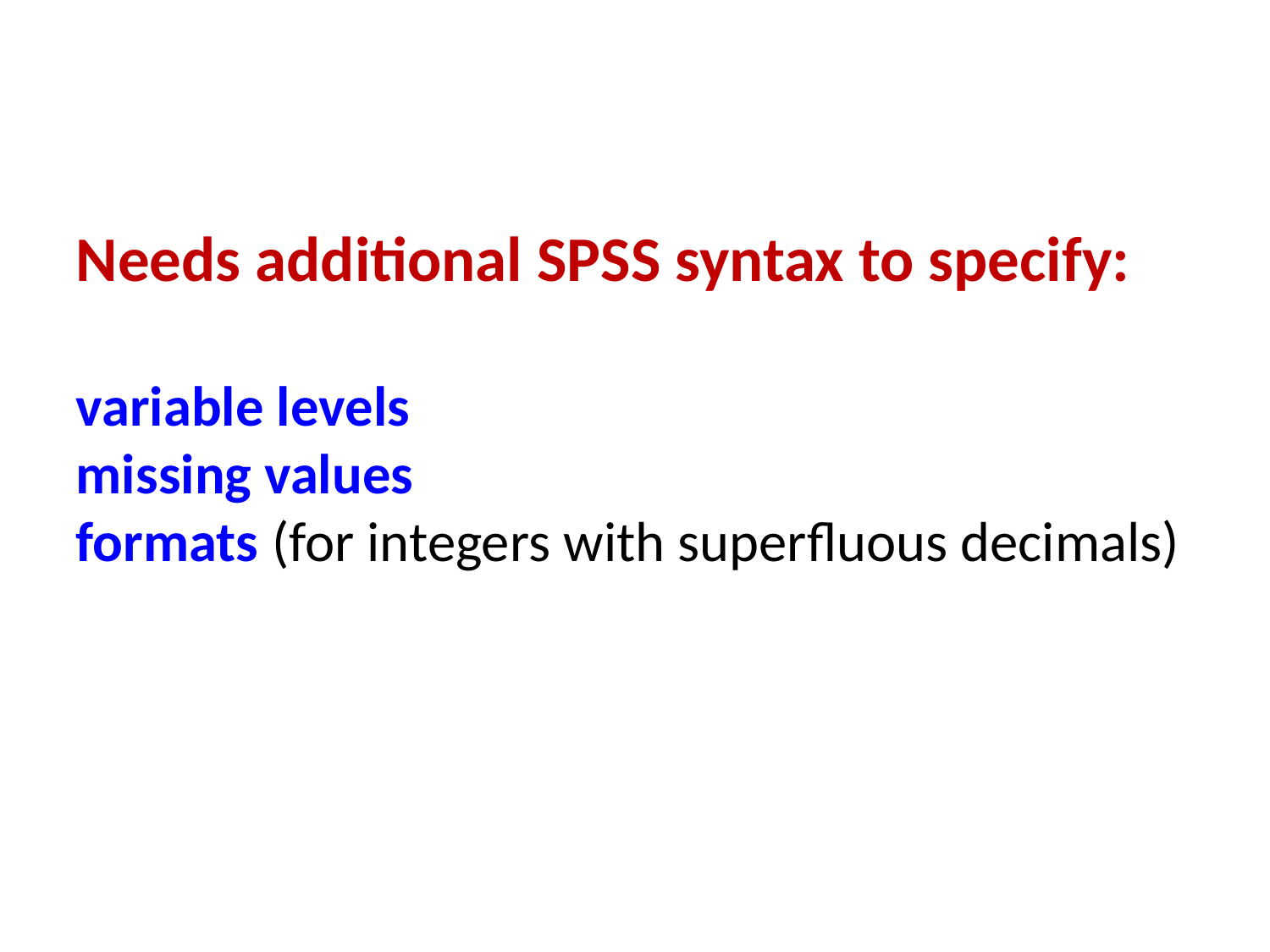

Needs additional SPSS syntax to specify:

variable levels
missing values
formats (for integers with superfluous decimals)